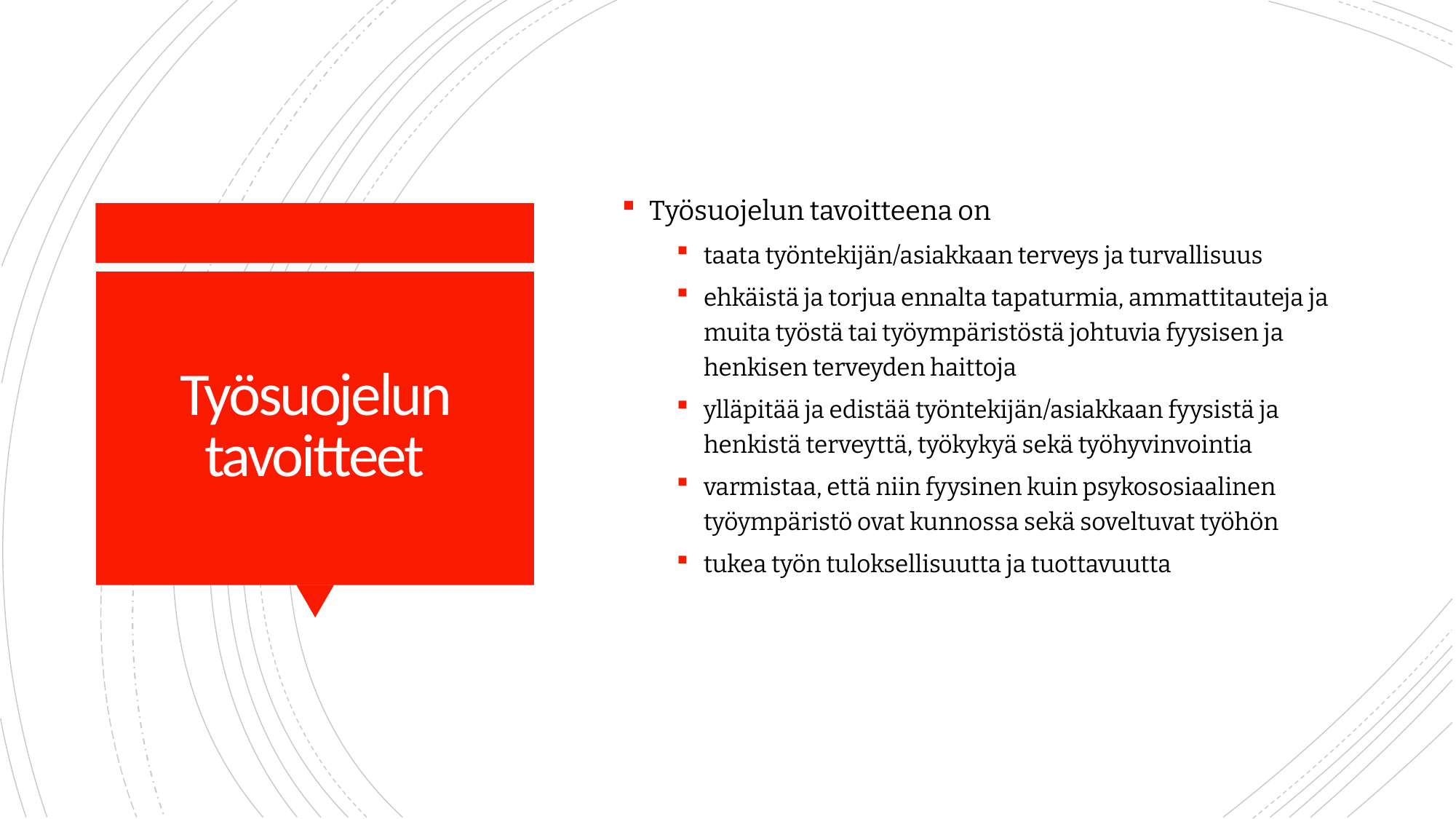

Työsuojelun tavoitteena on
taata työntekijän/asiakkaan terveys ja turvallisuus
ehkäistä ja torjua ennalta tapaturmia, ammattitauteja ja muita työstä tai työympäristöstä johtuvia fyysisen ja henkisen terveyden haittoja
ylläpitää ja edistää työntekijän/asiakkaan fyysistä ja henkistä terveyttä, työkykyä sekä työhyvinvointia
varmistaa, että niin fyysinen kuin psykososiaalinen työympäristö ovat kunnossa sekä soveltuvat työhön
tukea työn tuloksellisuutta ja tuottavuutta

# Työsuojelun tavoitteet